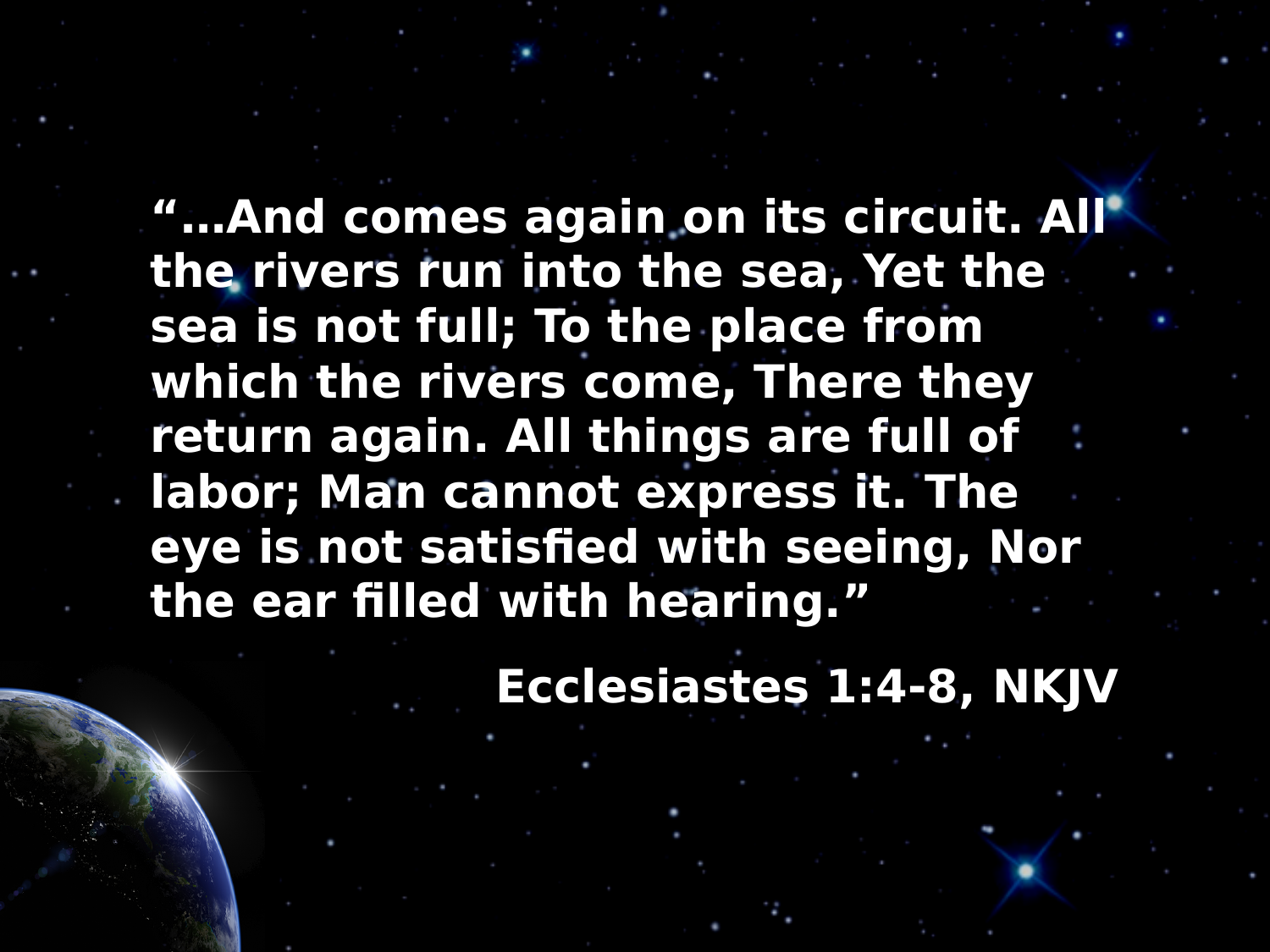

“…And comes again on its circuit. All the rivers run into the sea, Yet the sea is not full; To the place from which the rivers come, There they return again. All things are full of labor; Man cannot express it. The eye is not satisfied with seeing, Nor the ear filled with hearing.”
Ecclesiastes 1:4-8, NKJV